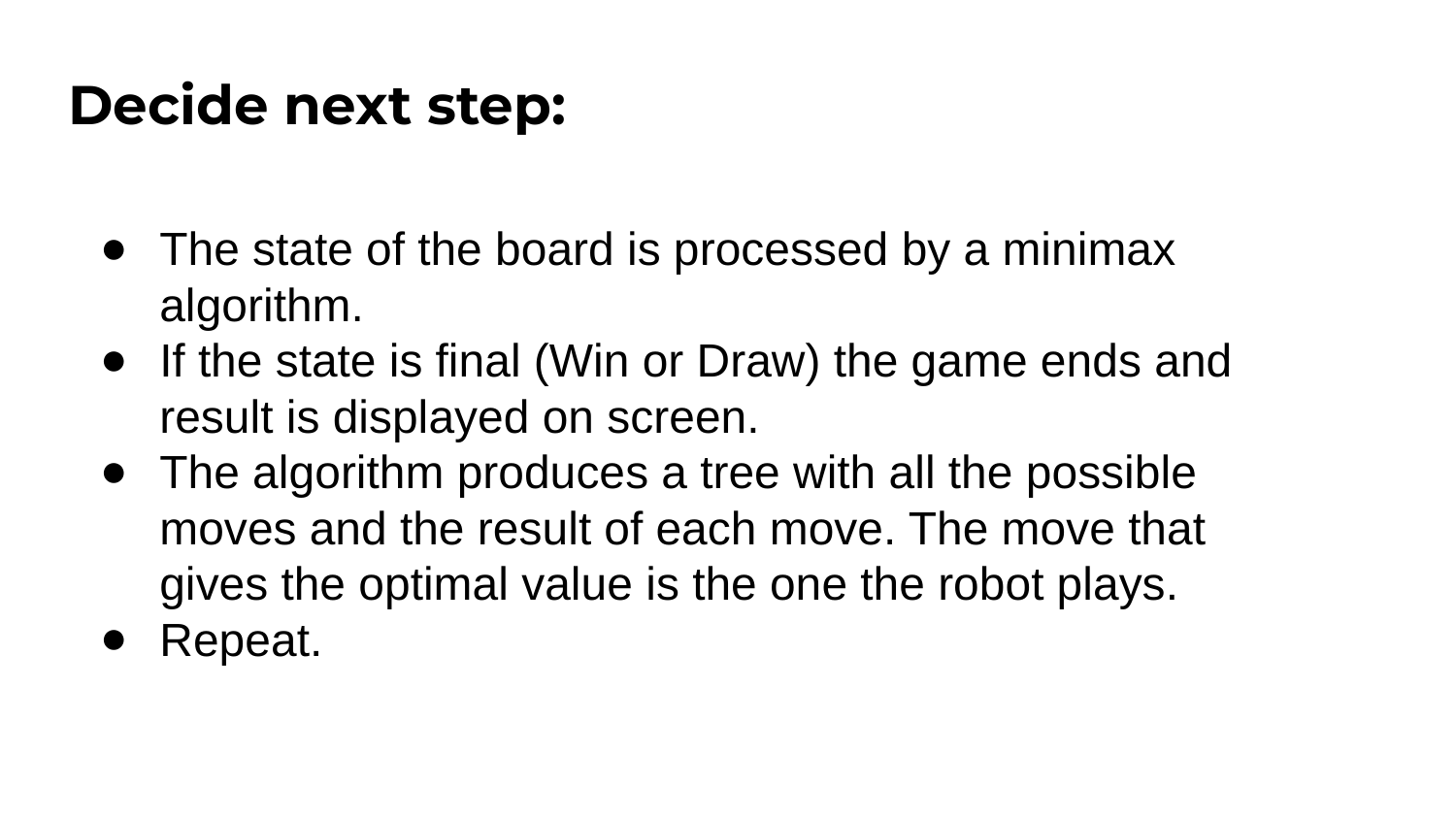

Decide next step:
The state of the board is processed by a minimax algorithm.
If the state is final (Win or Draw) the game ends and result is displayed on screen.
The algorithm produces a tree with all the possible moves and the result of each move. The move that gives the optimal value is the one the robot plays.
Repeat.